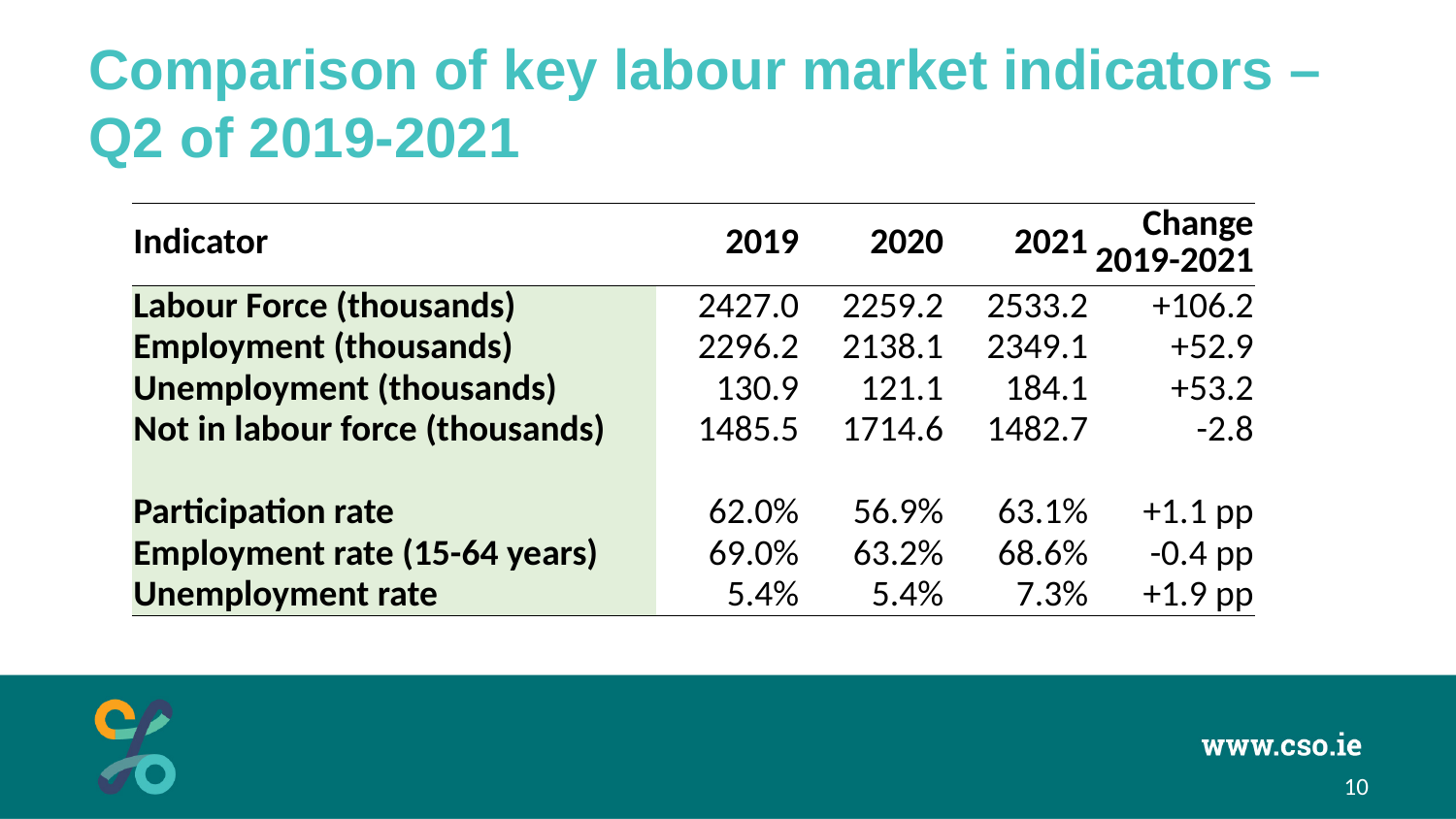

# Comparison of key labour market indicators – Q2 of 2019-2021
| Indicator | 2019 | 2020 | 2021 | Change 2019-2021 |
| --- | --- | --- | --- | --- |
| Labour Force (thousands) | 2427.0 | 2259.2 | 2533.2 | +106.2 |
| Employment (thousands) | 2296.2 | 2138.1 | 2349.1 | +52.9 |
| Unemployment (thousands) | 130.9 | 121.1 | 184.1 | +53.2 |
| Not in labour force (thousands) | 1485.5 | 1714.6 | 1482.7 | -2.8 |
|  |  |  |  |  |
| Participation rate | 62.0% | 56.9% | 63.1% | +1.1 pp |
| Employment rate (15-64 years) | 69.0% | 63.2% | 68.6% | -0.4 pp |
| Unemployment rate | 5.4% | 5.4% | 7.3% | +1.9 pp |
10